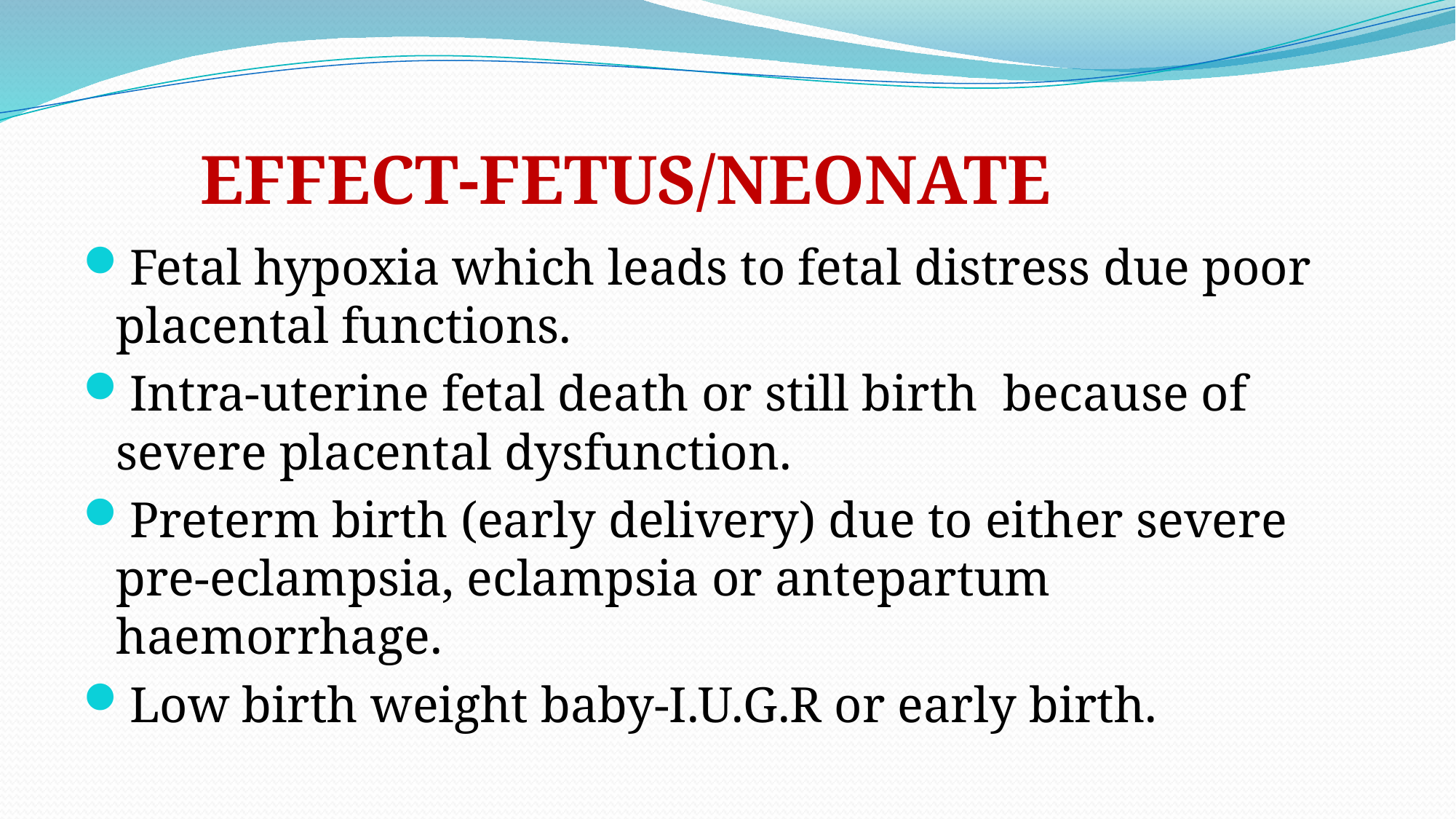

EFFECT-FETUS/NEONATE
Fetal hypoxia which leads to fetal distress due poor placental functions.
Intra-uterine fetal death or still birth  because of severe placental dysfunction.
Preterm birth (early delivery) due to either severe pre-eclampsia, eclampsia or antepartum haemorrhage.
Low birth weight baby-I.U.G.R or early birth.